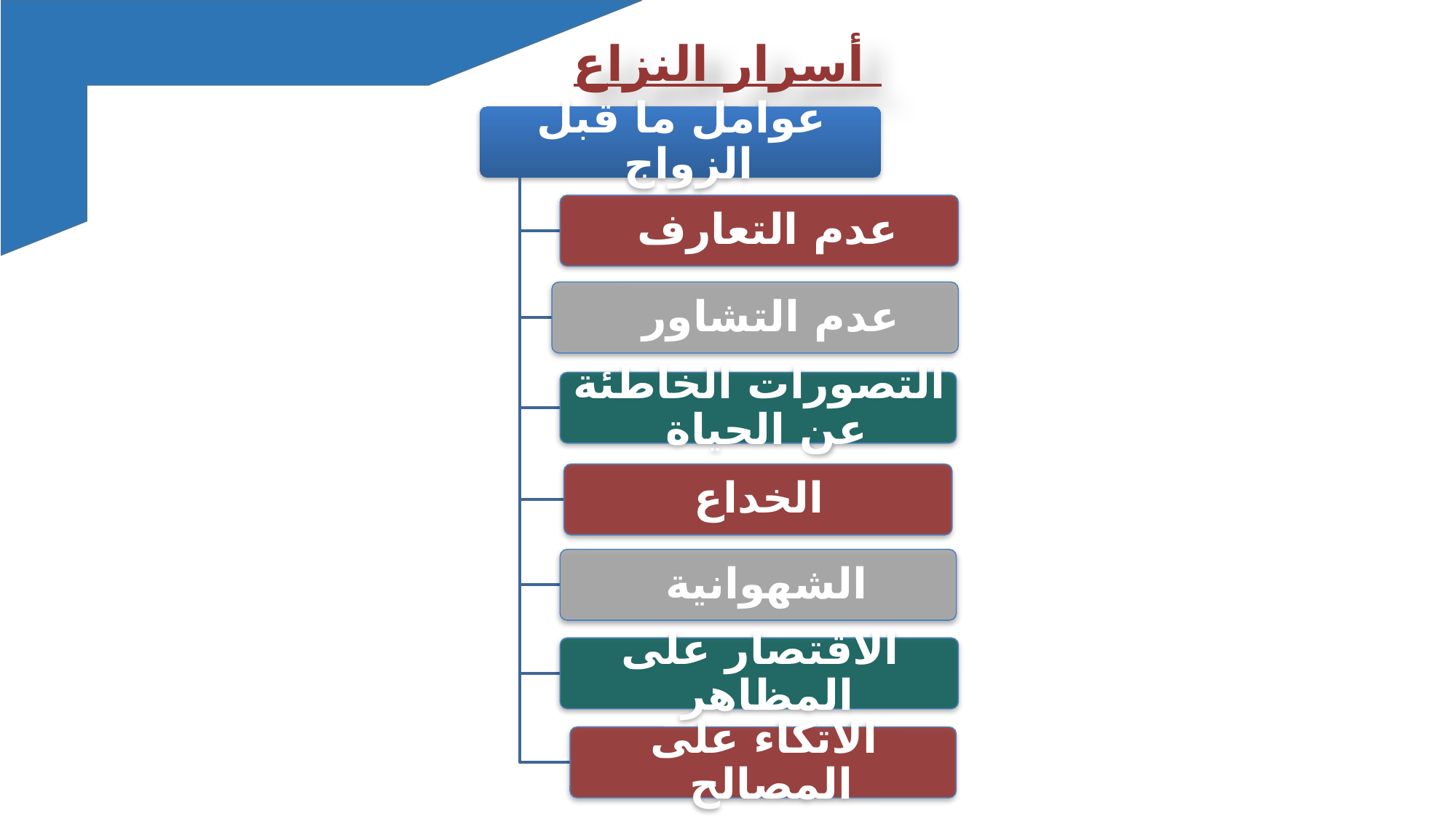

أسرار النزاع
عوامل ما قبل الزواج
عدم التعارف
عدم التشاور
التصورات الخاطئة عن الحياة
 الخداع
الشهوانية
الاقتصار على المظاهر
الاتكاء على المصالح